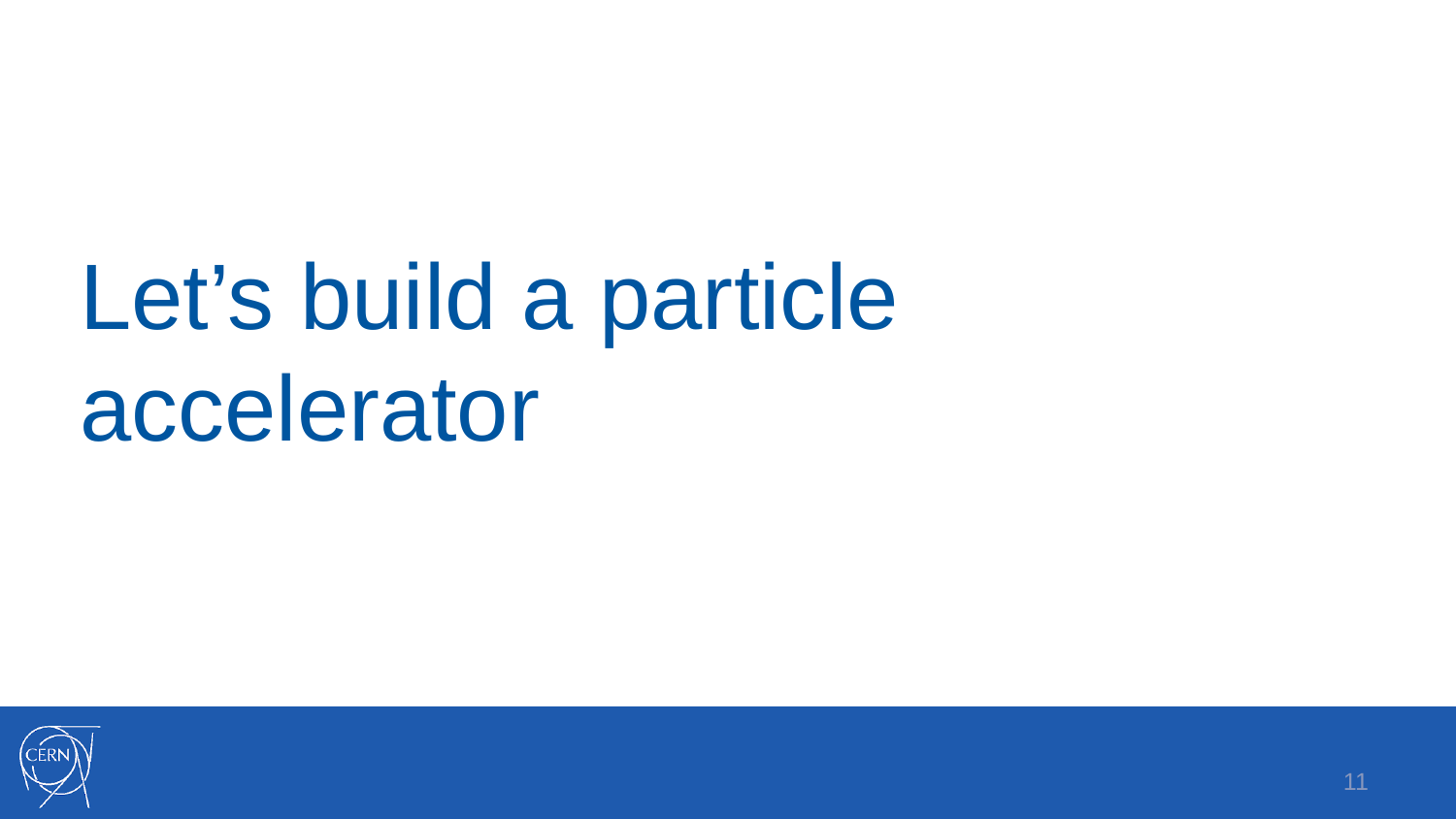

# Let’s build a particle accelerator

11